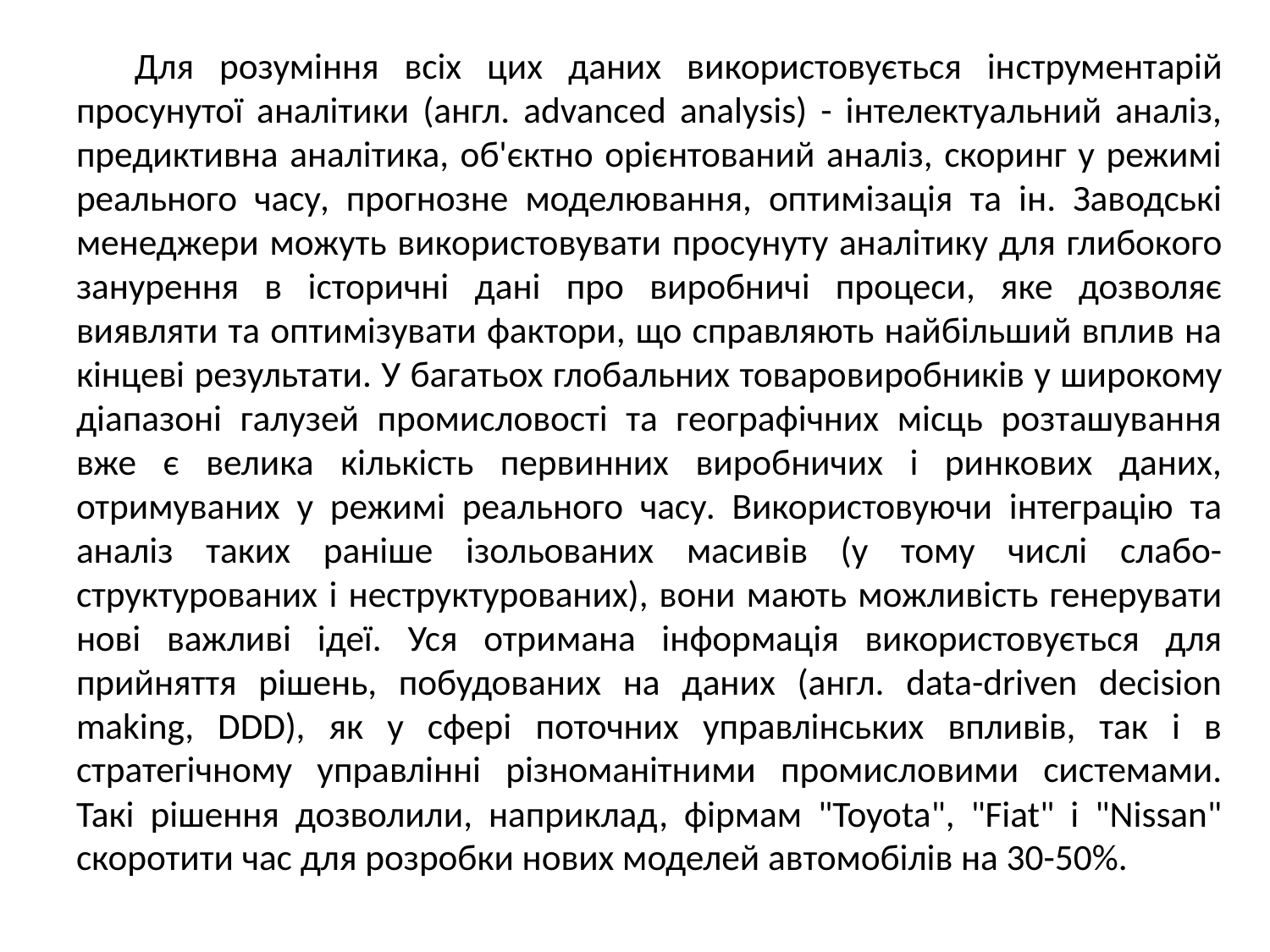

Для розуміння всіх цих даних використовується ін­струментарій просунутої аналітики (англ. advanced analysis) - інтелектуальний аналіз, предиктивна аналітика, об'єктно орієнтований аналіз, скоринг у режимі реального часу, прогнозне моделювання, оптимізація та ін. Заводські менеджери можуть використо­вувати просунуту аналітику для глибокого занурення в іс­торичні дані про виробничі процеси, яке дозволяє виявляти та оптимізувати фактори, що справляють найбільший вплив на кінцеві результати. У багатьох глобальних товаро­виробників у широкому діапазоні галузей промисловості та географічних місць розташування вже є велика кількість первинних виробничих і ринкових даних, отримуваних у режимі реального часу. Використовуючи інтеграцію та ана­ліз таких раніше ізольованих масивів (у тому числі слабо-структурованих і неструктурованих), вони ма­ють можливість генерувати нові важливі ідеї. Уся отри­мана інформація використовується для прийняття рішень, побудованих на даних (англ. data-driven decision making, DDD), як у сфері поточних управлінських впливів, так і в стратегічному управлінні різноманітними промисло­вими системами. Такі рішення дозволили, напри­клад, фірмам "Toyota", "Fiat" і "Nissan" скоротити час для розробки нових моделей автомобілів на 30-50%.